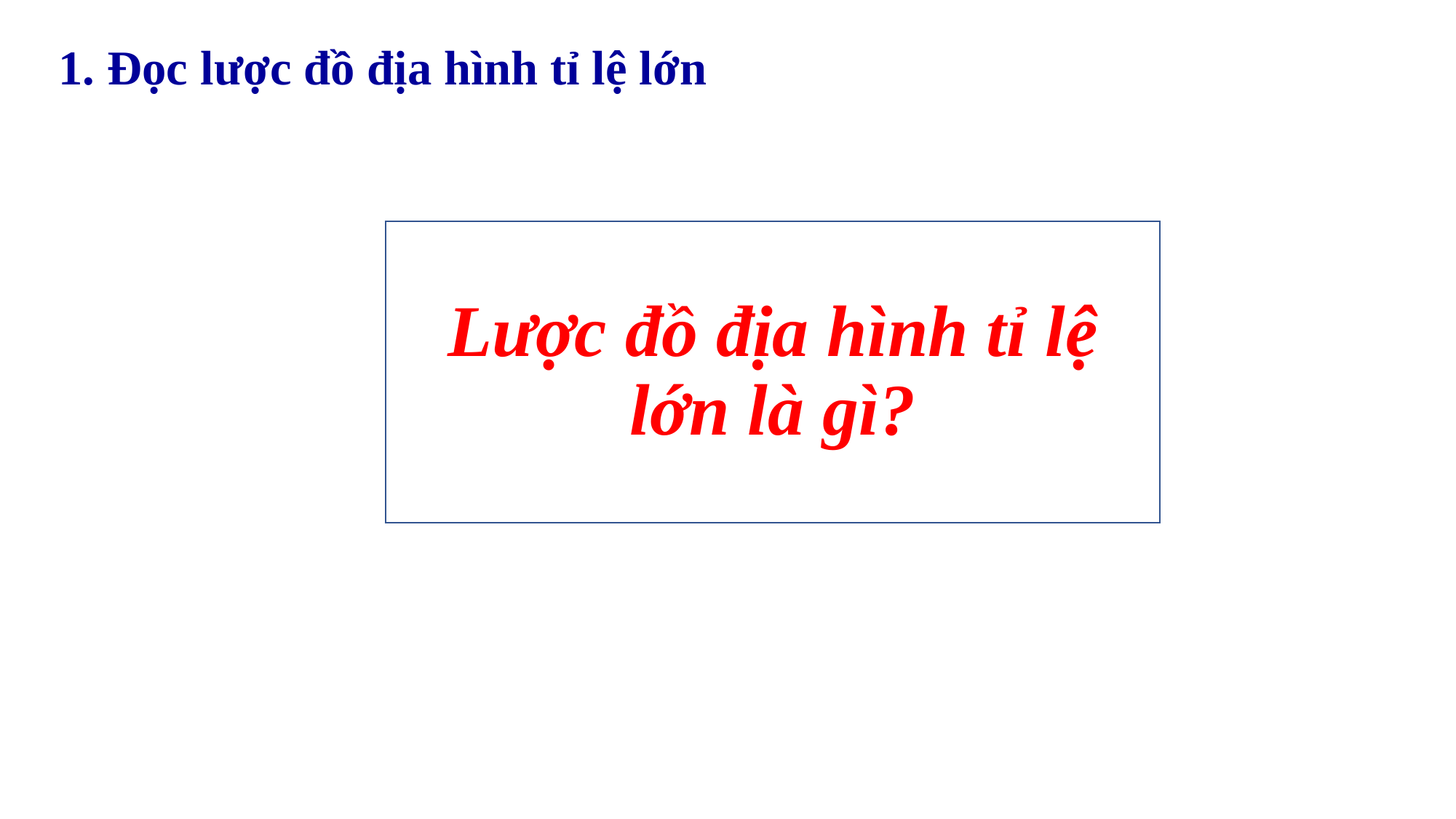

1. Đọc lược đồ địa hình tỉ lệ lớn
Lược đồ địa hình tỉ lệ lớn là gì?